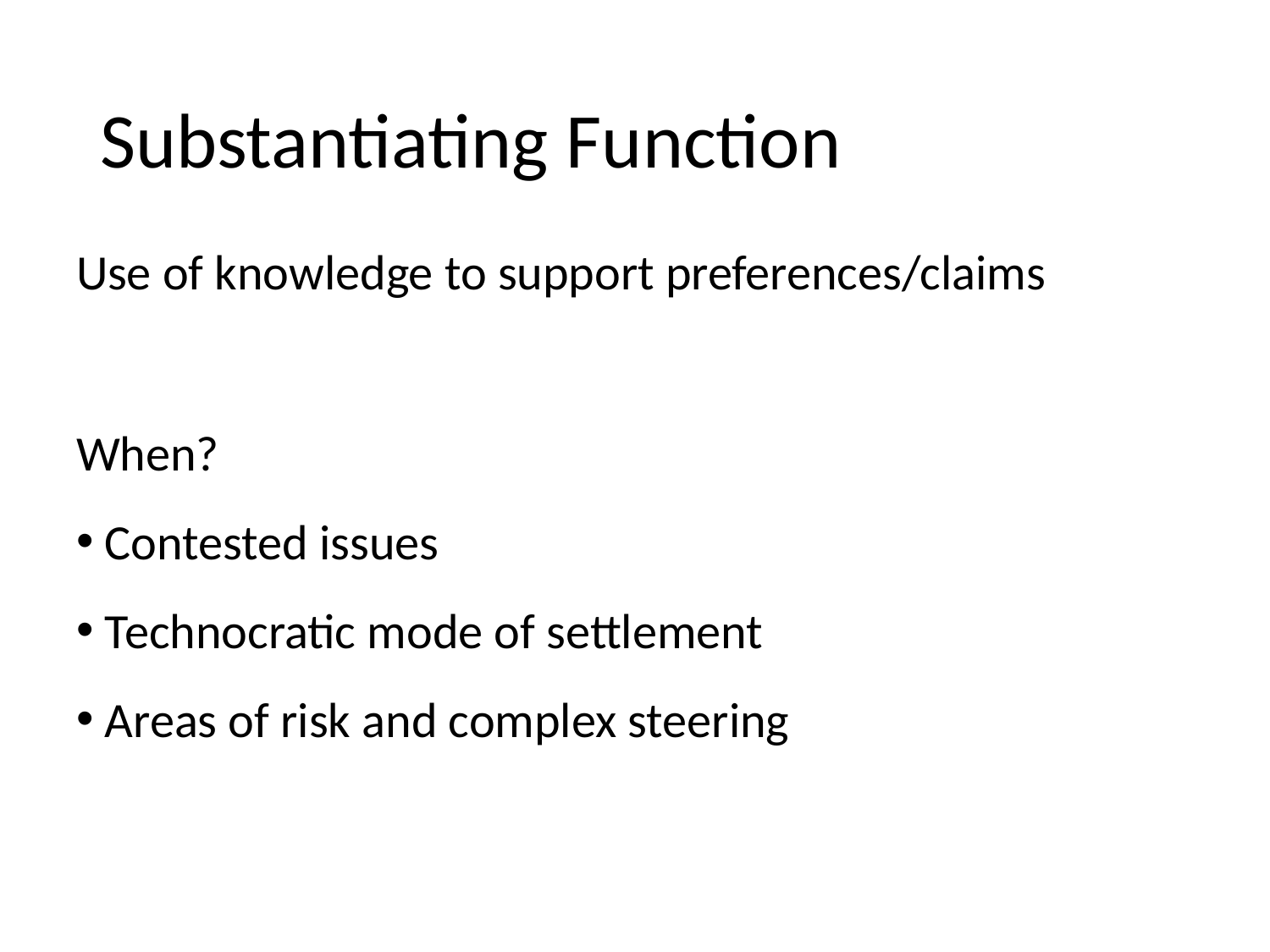

# Substantiating Function
Use of knowledge to support preferences/claims

When?
 Contested issues
 Technocratic mode of settlement
 Areas of risk and complex steering